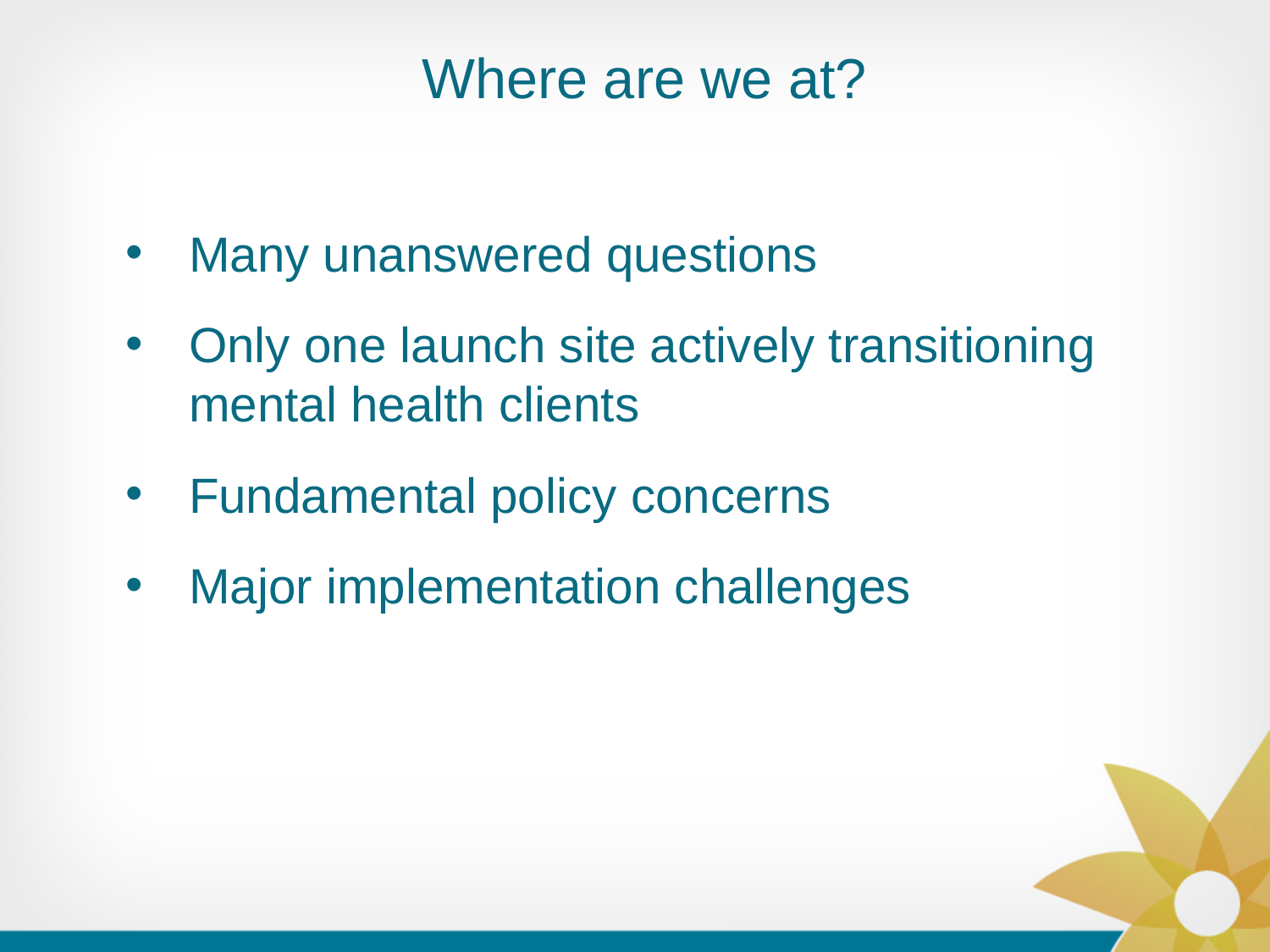

# Where are we at?
Many unanswered questions
Only one launch site actively transitioning mental health clients
Fundamental policy concerns
Major implementation challenges